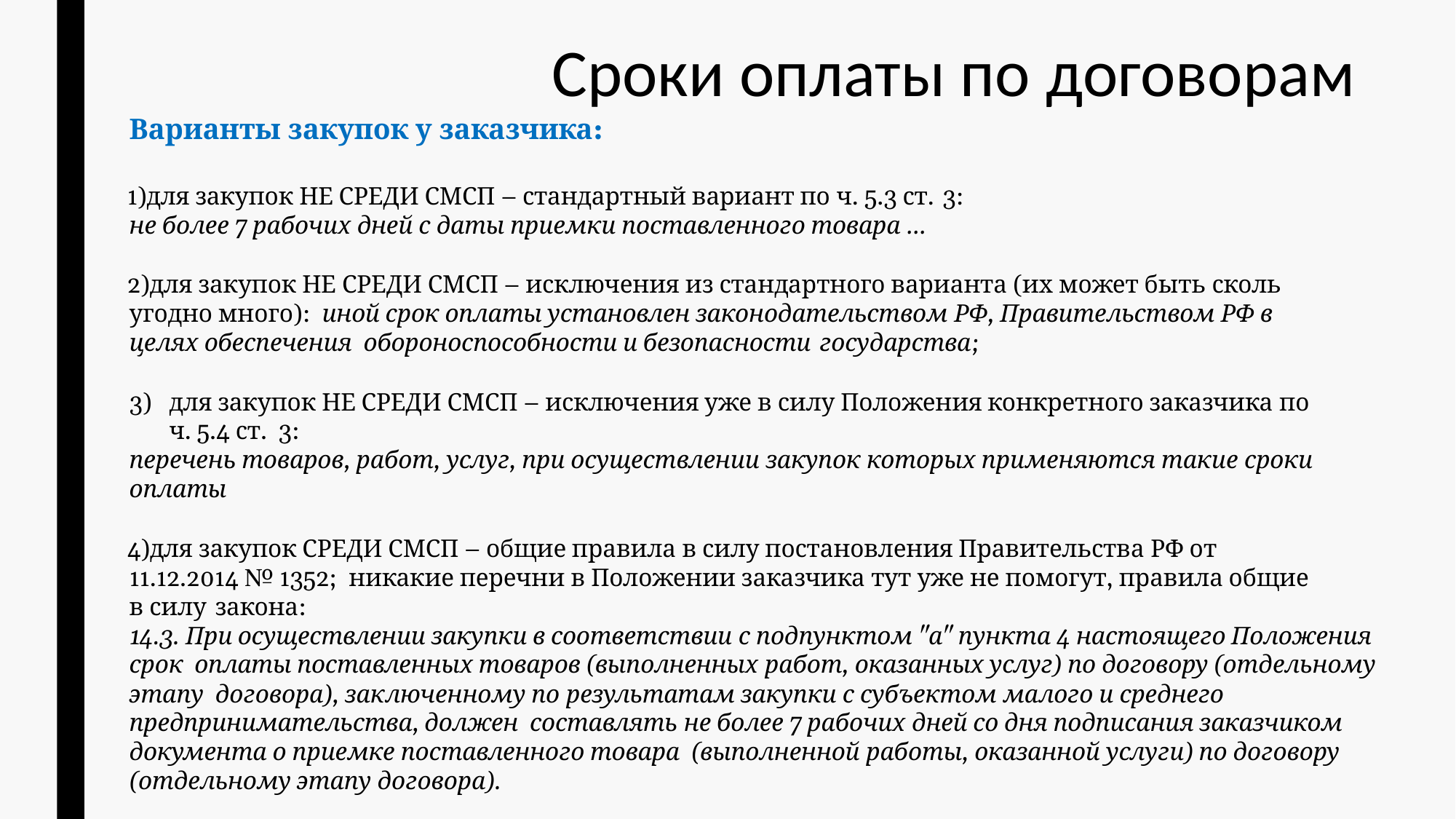

Сроки оплаты по договорам
Варианты закупок у заказчика:

для закупок НЕ СРЕДИ СМСП – стандартный вариант по ч. 5.3 ст. 3:
не более 7 рабочих дней с даты приемки поставленного товара ...

для закупок НЕ СРЕДИ СМСП – исключения из стандартного варианта (их может быть сколь угодно много):  иной срок оплаты установлен законодательством РФ, Правительством РФ в целях обеспечения  обороноспособности и безопасности государства;

для закупок НЕ СРЕДИ СМСП – исключения уже в силу Положения конкретного заказчика по ч. 5.4 ст. 3:
перечень товаров, работ, услуг, при осуществлении закупок которых применяются такие сроки оплаты

для закупок СРЕДИ СМСП – общие правила в силу постановления Правительства РФ от 11.12.2014 № 1352;  никакие перечни в Положении заказчика тут уже не помогут, правила общие в силу закона:
14.3. При осуществлении закупки в соответствии с подпунктом "а" пункта 4 настоящего Положения срок  оплаты поставленных товаров (выполненных работ, оказанных услуг) по договору (отдельному этапу  договора), заключенному по результатам закупки с субъектом малого и среднего предпринимательства, должен  составлять не более 7 рабочих дней со дня подписания заказчиком документа о приемке поставленного товара  (выполненной работы, оказанной услуги) по договору (отдельному этапу договора).